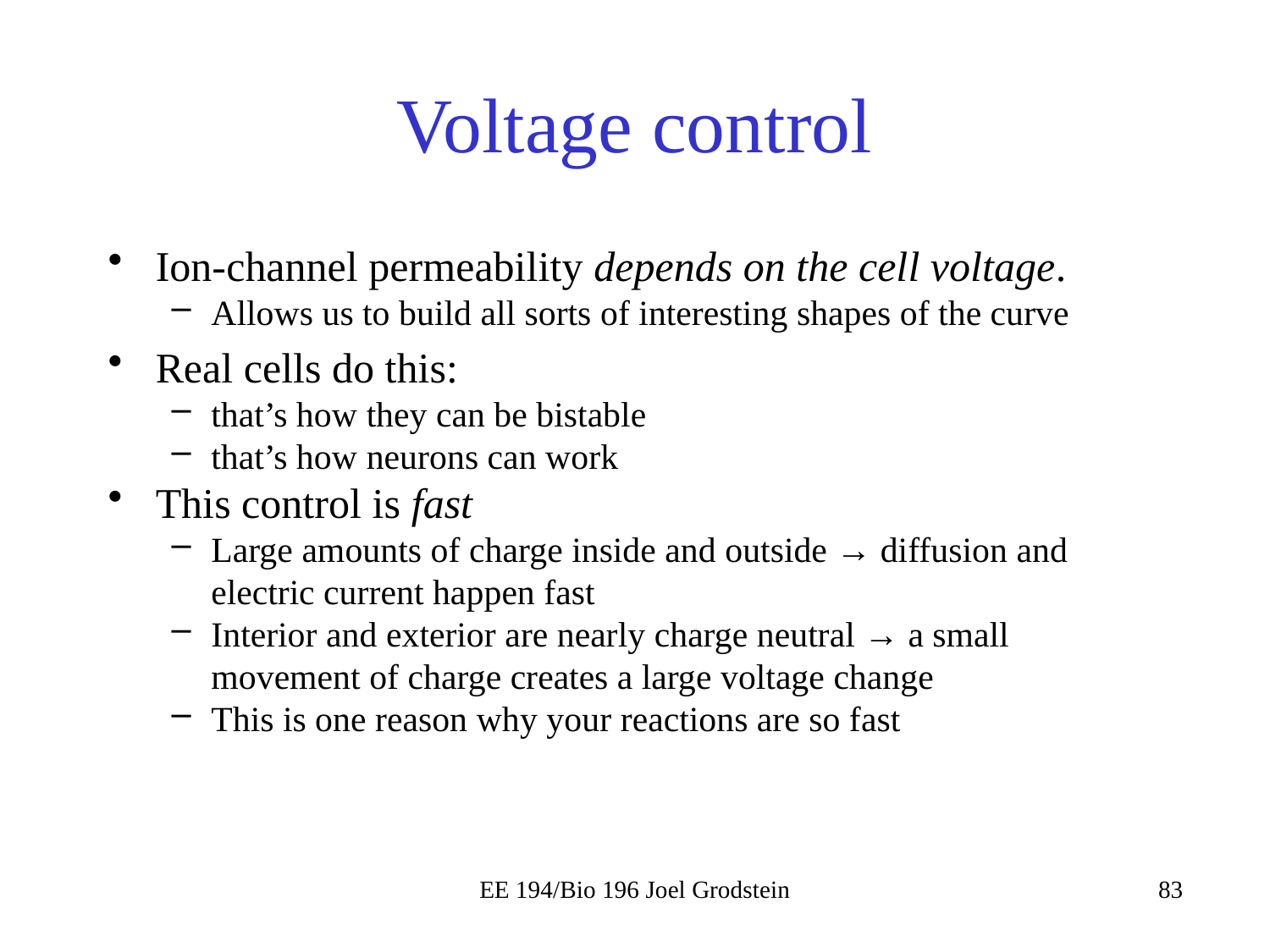

# Voltage control
Ion-channel permeability depends on the cell voltage.
Allows us to build all sorts of interesting shapes of the curve
Real cells do this:
that’s how they can be bistable
that’s how neurons can work
This control is fast
Large amounts of charge inside and outside → diffusion and electric current happen fast
Interior and exterior are nearly charge neutral → a small movement of charge creates a large voltage change
This is one reason why your reactions are so fast
EE 194/Bio 196 Joel Grodstein